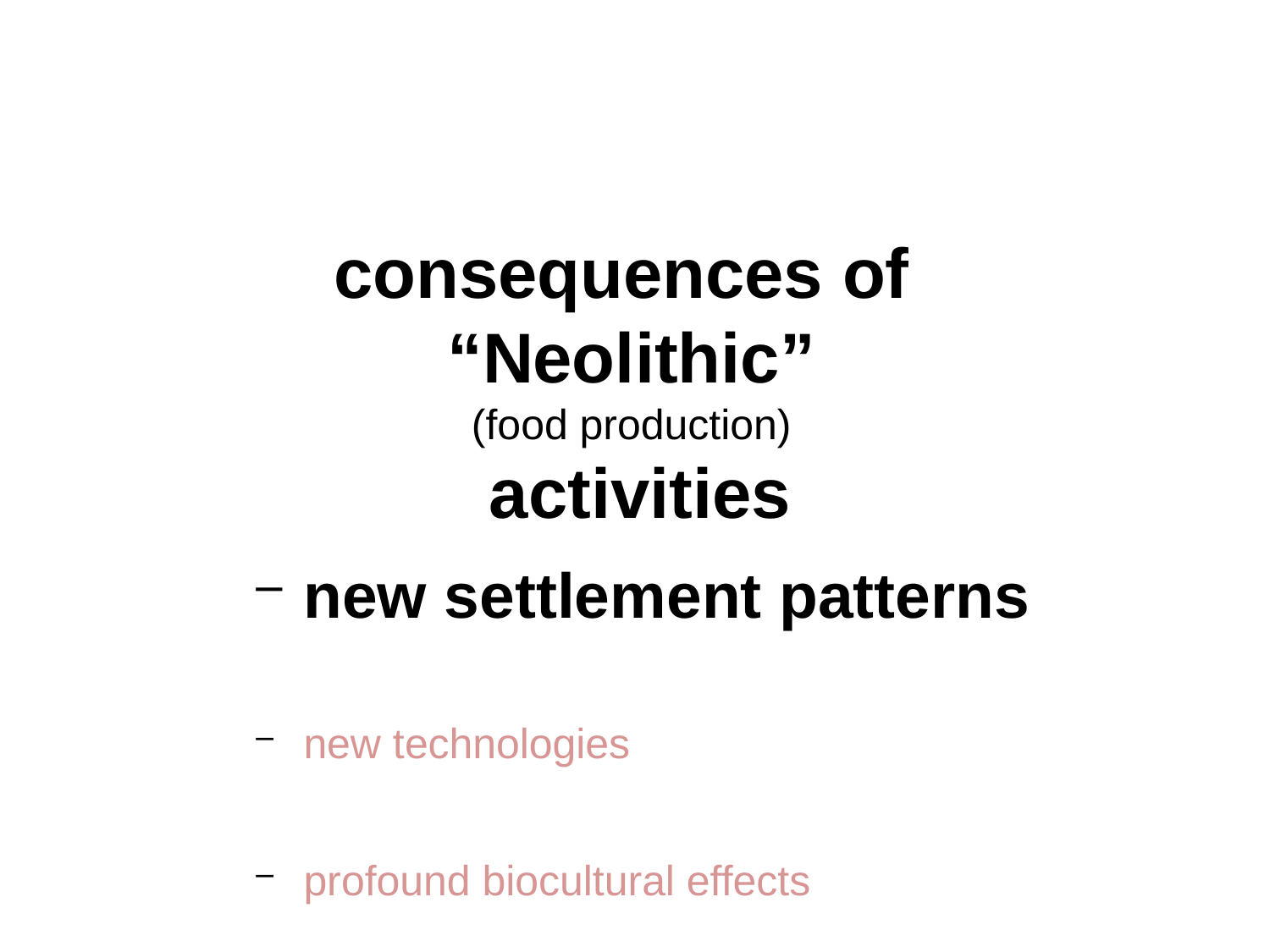

consequences of
“Neolithic”
(food production)
 activities

new settlement patterns

new technologies

profound biocultural effects